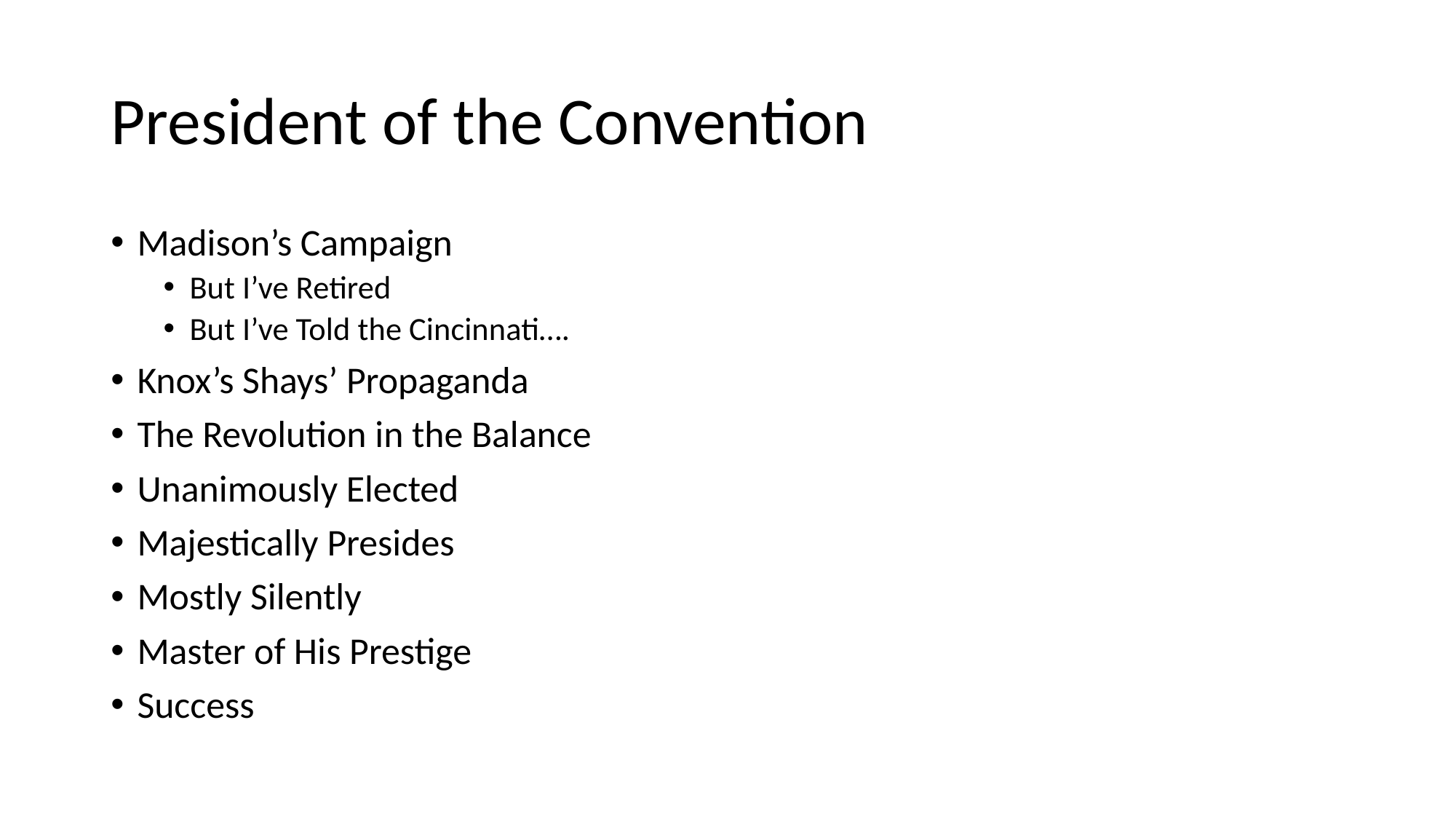

# President of the Convention
Madison’s Campaign
But I’ve Retired
But I’ve Told the Cincinnati….
Knox’s Shays’ Propaganda
The Revolution in the Balance
Unanimously Elected
Majestically Presides
Mostly Silently
Master of His Prestige
Success